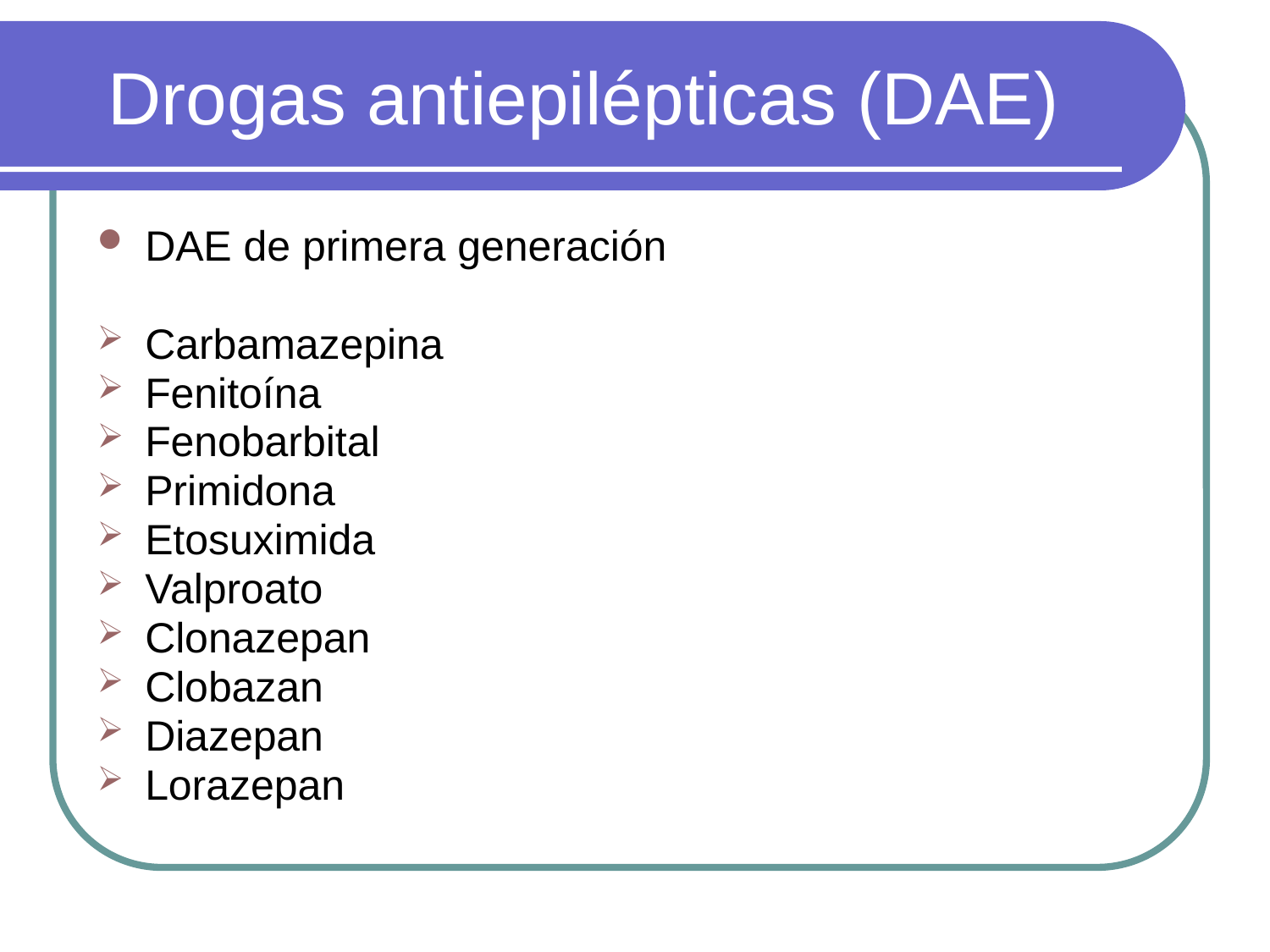

# Drogas antiepilépticas (DAE)
DAE de primera generación

Carbamazepina
Fenitoína
Fenobarbital
Primidona
Etosuximida
Valproato
Clonazepan
Clobazan
Diazepan
Lorazepan